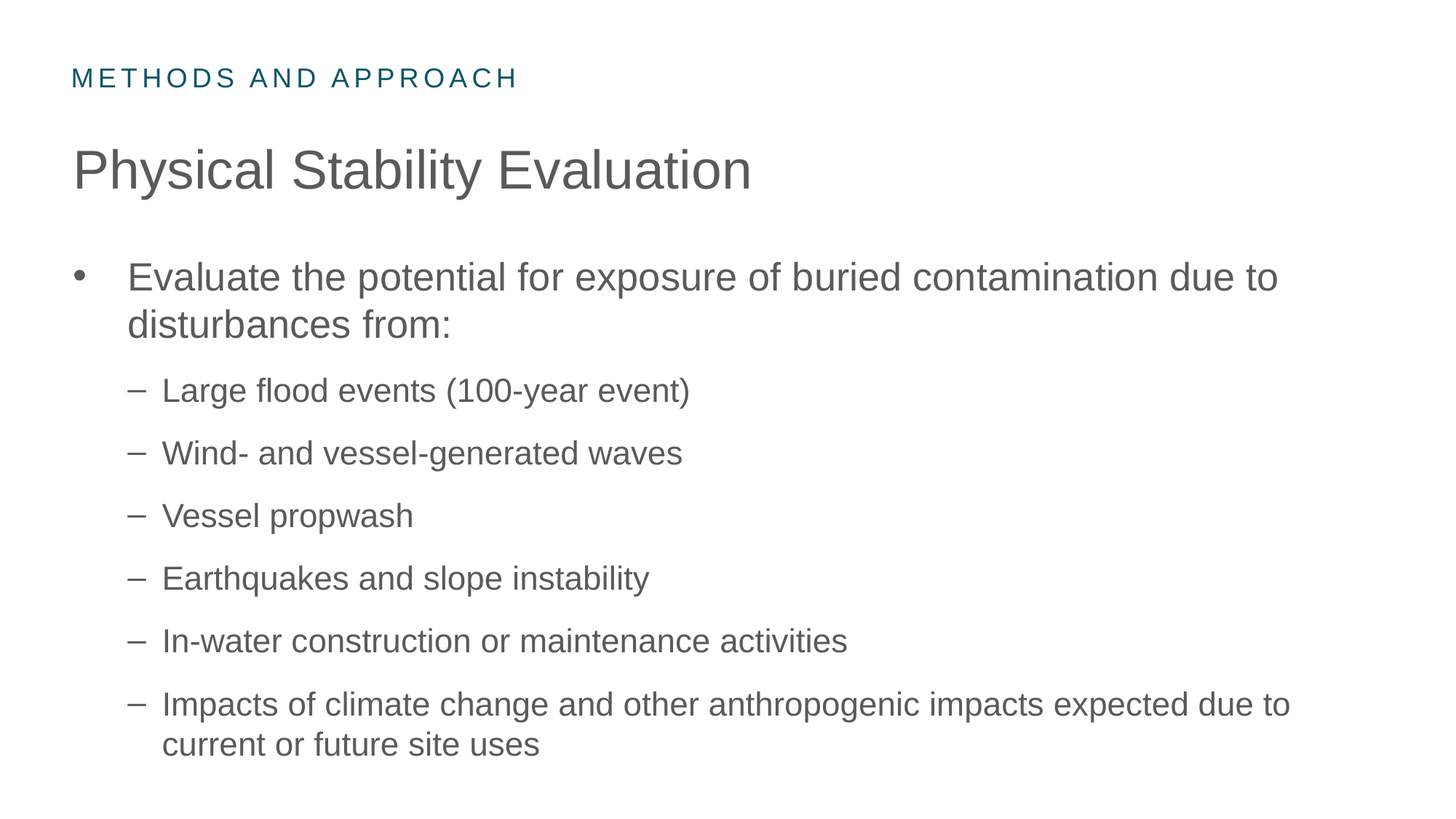

# Physical Stability Evaluation
Evaluate the potential for exposure of buried contamination due to disturbances from:
Large flood events (100-year event)
Wind- and vessel-generated waves
Vessel propwash
Earthquakes and slope instability
In-water construction or maintenance activities
Impacts of climate change and other anthropogenic impacts expected due to current or future site uses